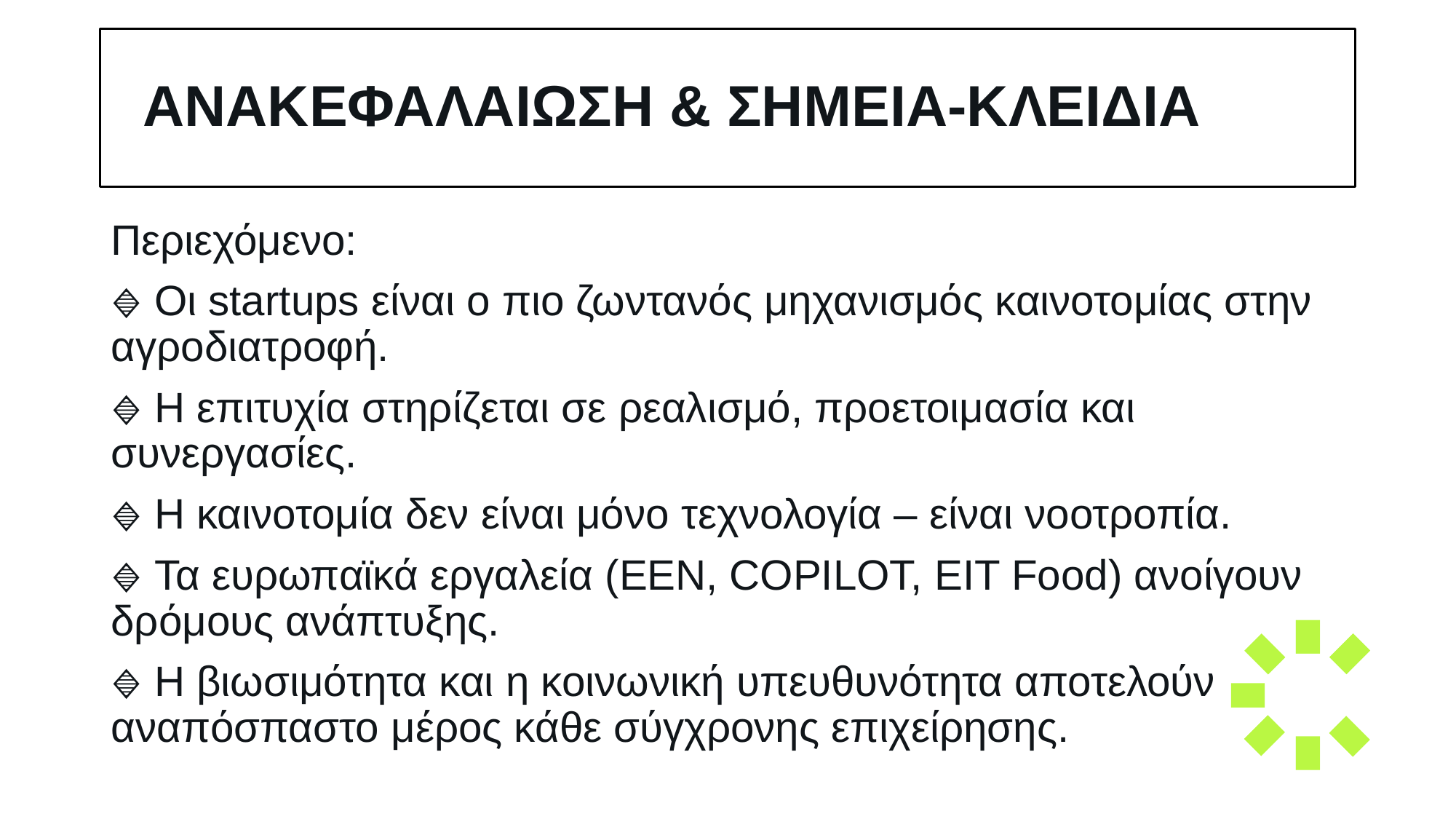

# Ανακεφαλαiωση & Σημεiα-Κλειδιa
Περιεχόμενο:
🔹 Οι startups είναι ο πιο ζωντανός μηχανισμός καινοτομίας στην αγροδιατροφή.
🔹 Η επιτυχία στηρίζεται σε ρεαλισμό, προετοιμασία και συνεργασίες.
🔹 Η καινοτομία δεν είναι μόνο τεχνολογία – είναι νοοτροπία.
🔹 Τα ευρωπαϊκά εργαλεία (EEN, COPILOT, EIT Food) ανοίγουν δρόμους ανάπτυξης.
🔹 Η βιωσιμότητα και η κοινωνική υπευθυνότητα αποτελούν αναπόσπαστο μέρος κάθε σύγχρονης επιχείρησης.